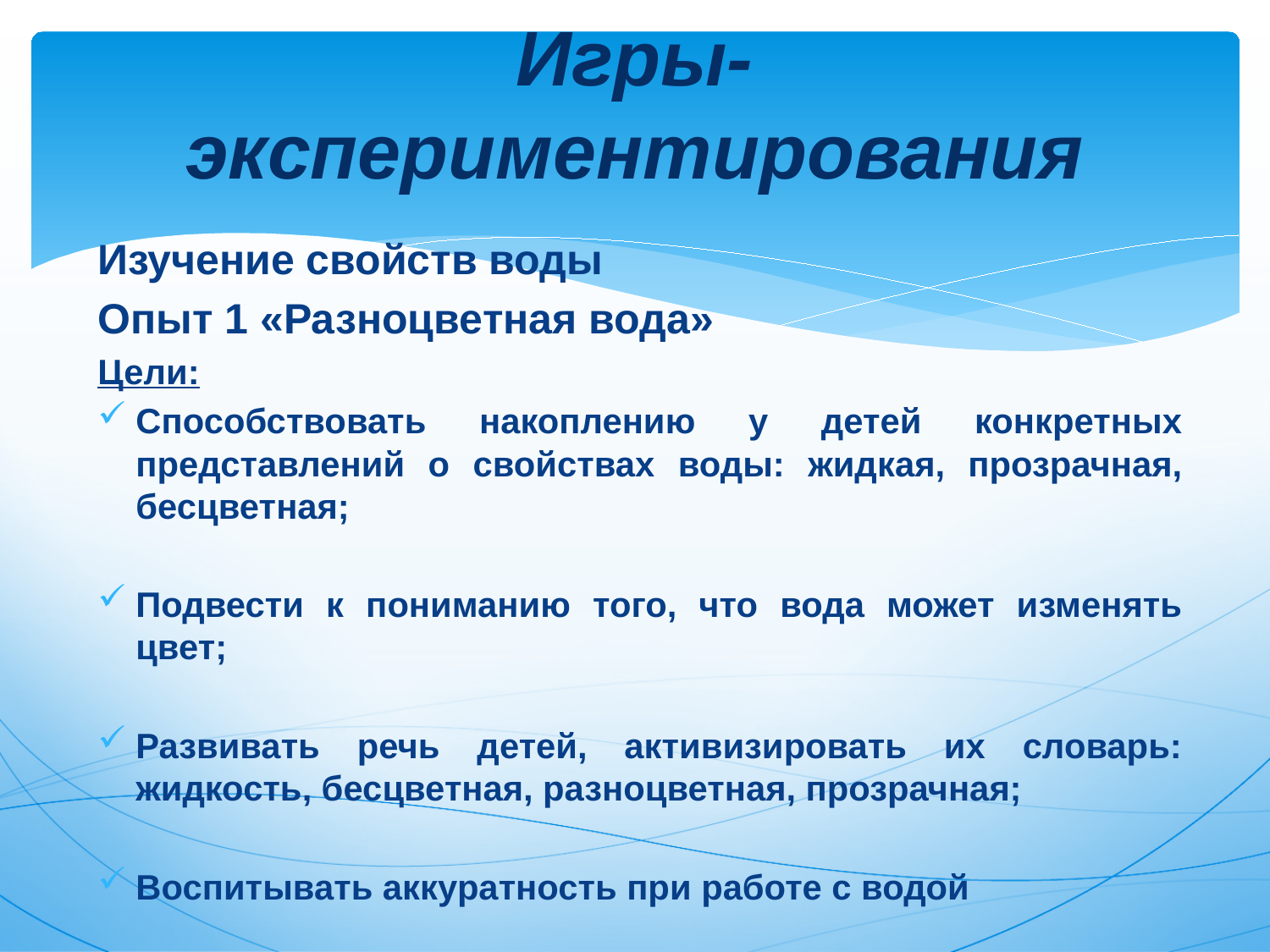

# Игры-экспериментирования
Изучение свойств воды
Опыт 1 «Разноцветная вода»
Цели:
Способствовать накоплению у детей конкретных представлений о свойствах воды: жидкая, прозрачная, бесцветная;

Подвести к пониманию того, что вода может изменять цвет;

Развивать речь детей, активизировать их словарь: жидкость, бесцветная, разноцветная, прозрачная;

Воспитывать аккуратность при работе с водой